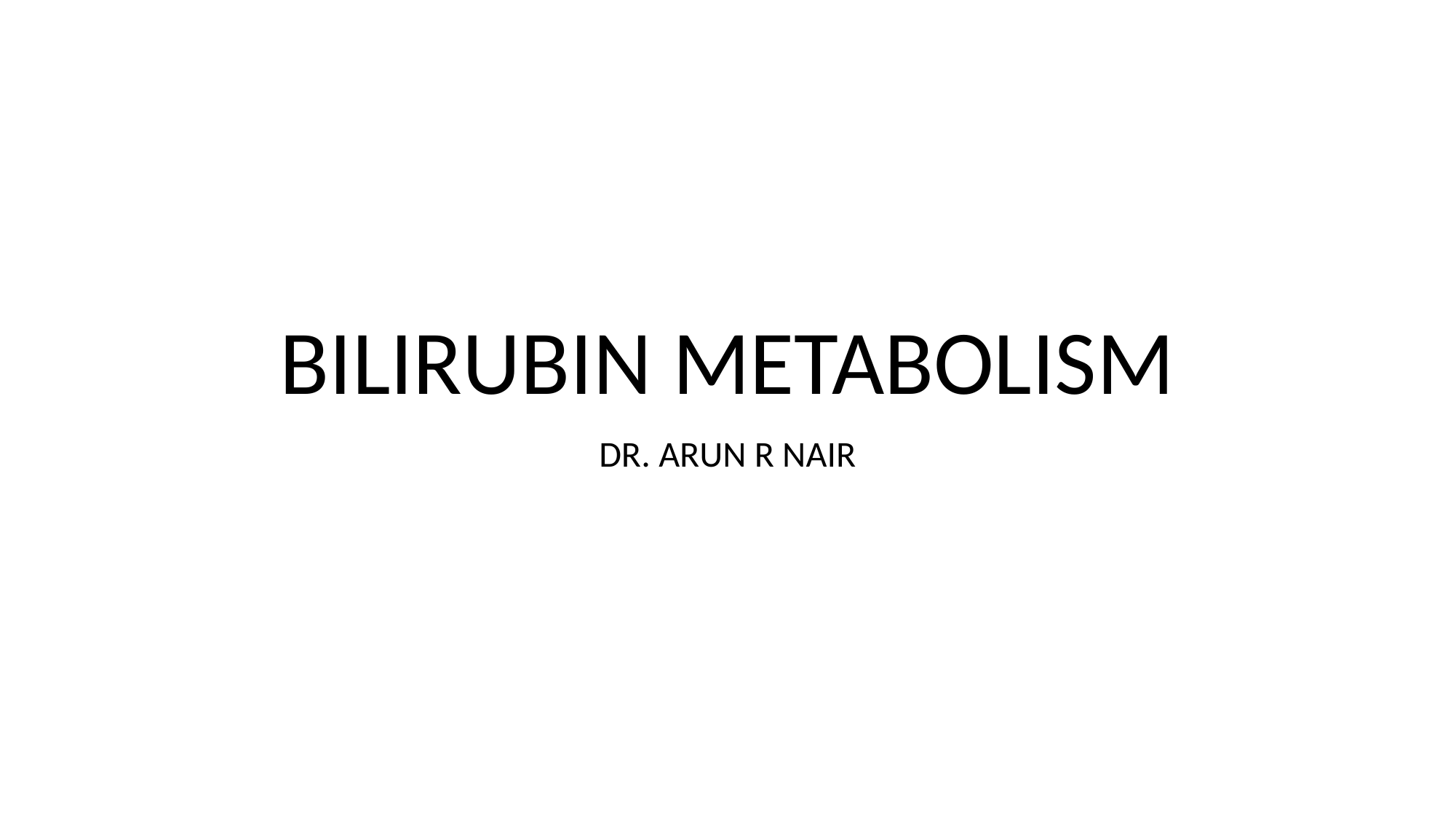

# BILIRUBIN METABOLISM
DR. ARUN R NAIR